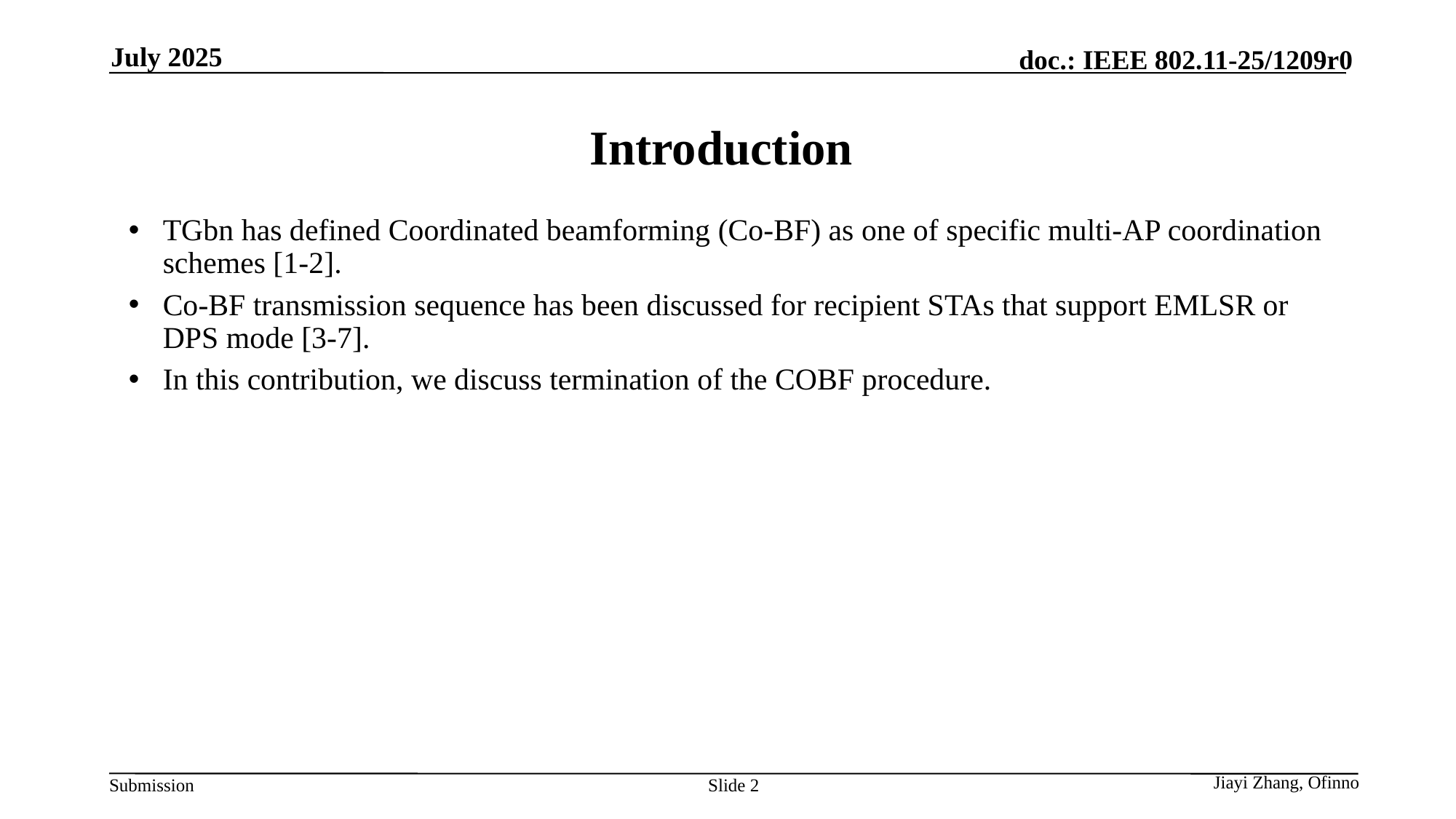

July 2025
# Introduction
TGbn has defined Coordinated beamforming (Co-BF) as one of specific multi-AP coordination schemes [1-2].
Co-BF transmission sequence has been discussed for recipient STAs that support EMLSR or DPS mode [3-7].
In this contribution, we discuss termination of the COBF procedure.

Slide 2
Jiayi Zhang, Ofinno